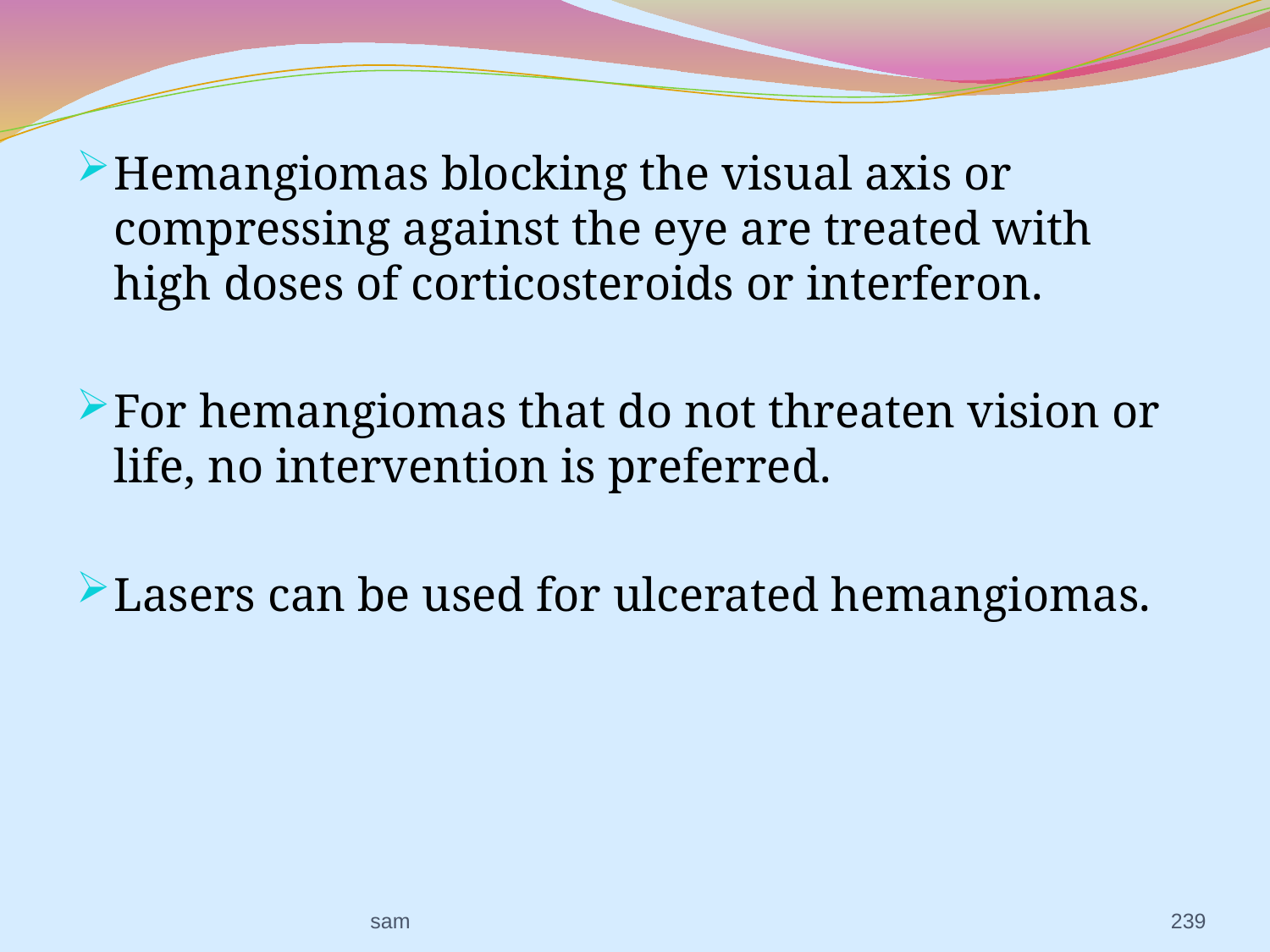

Hemangiomas blocking the visual axis or compressing against the eye are treated with high doses of corticosteroids or interferon.

For hemangiomas that do not threaten vision or life, no intervention is preferred.

Lasers can be used for ulcerated hemangiomas.

sam
239